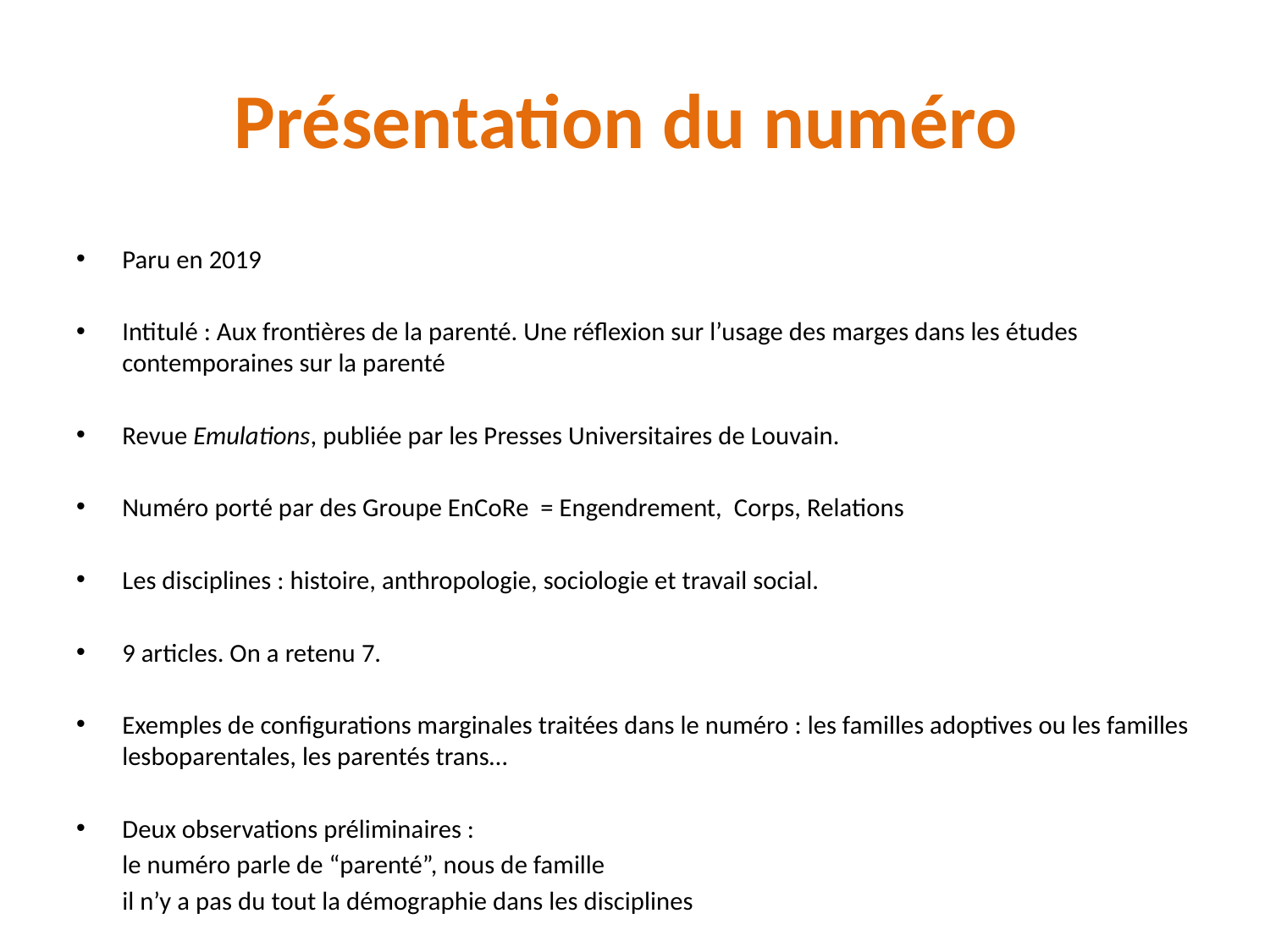

# Présentation du numéro
Paru en 2019

Intitulé : Aux frontières de la parenté. Une réflexion sur l’usage des marges dans les études contemporaines sur la parenté

Revue Emulations, publiée par les Presses Universitaires de Louvain.

Numéro porté par des Groupe EnCoRe  = Engendrement,  Corps, Relations

Les disciplines : histoire, anthropologie, sociologie et travail social.

9 articles. On a retenu 7.

Exemples de configurations marginales traitées dans le numéro : les familles adoptives ou les familles lesboparentales, les parentés trans…

Deux observations préliminaires :
		le numéro parle de “parenté”, nous de famille
		il n’y a pas du tout la démographie dans les disciplines